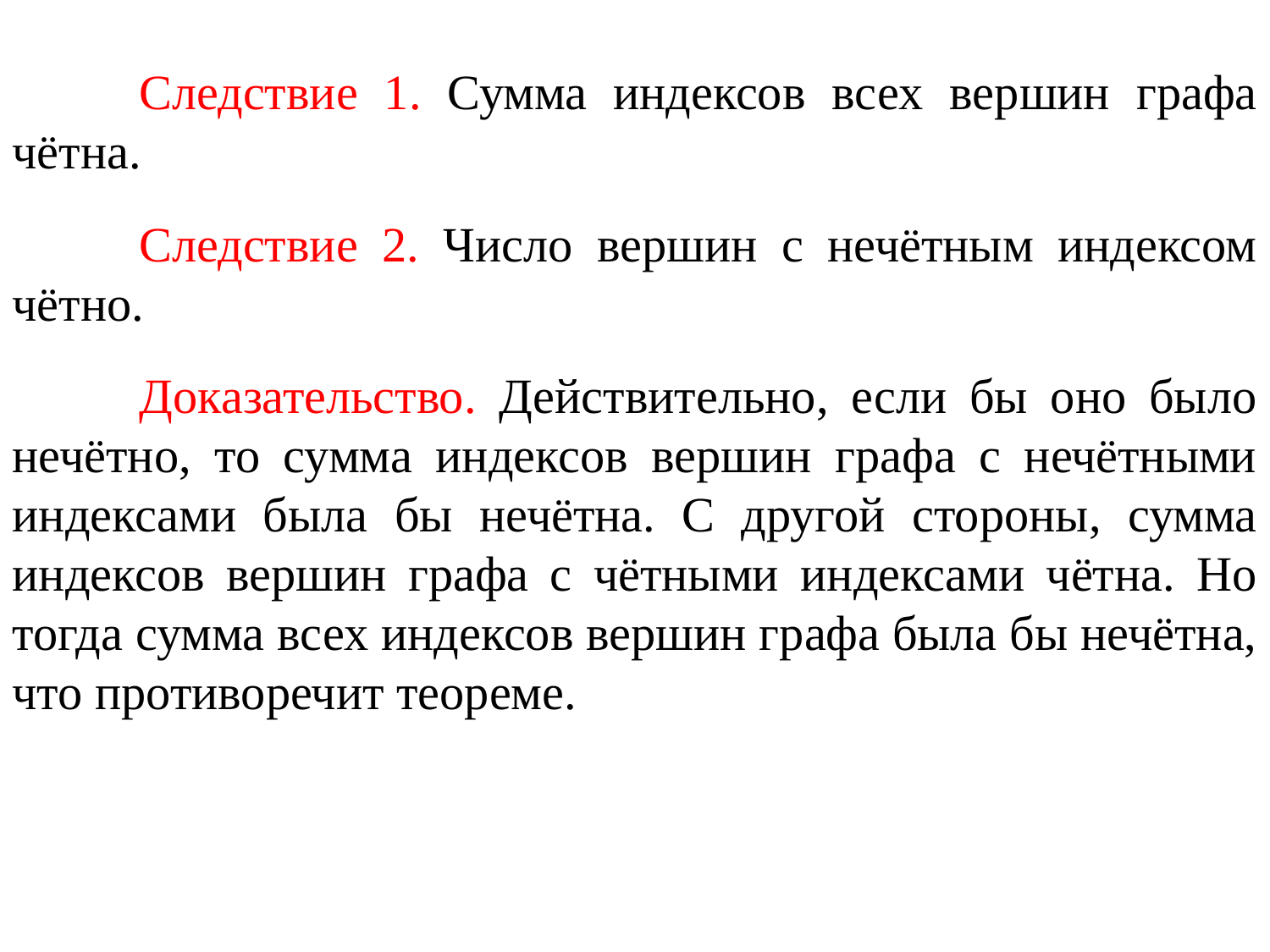

Следствие 1. Сумма индексов всех вершин графа чётна.
	Следствие 2. Число вершин с нечётным индексом чётно.
	Доказательство. Действительно, если бы оно было нечётно, то сумма индексов вершин графа с нечётными индексами была бы нечётна. С другой стороны, сумма индексов вершин графа с чётными индексами чётна. Но тогда сумма всех индексов вершин графа была бы нечётна, что противоречит теореме.